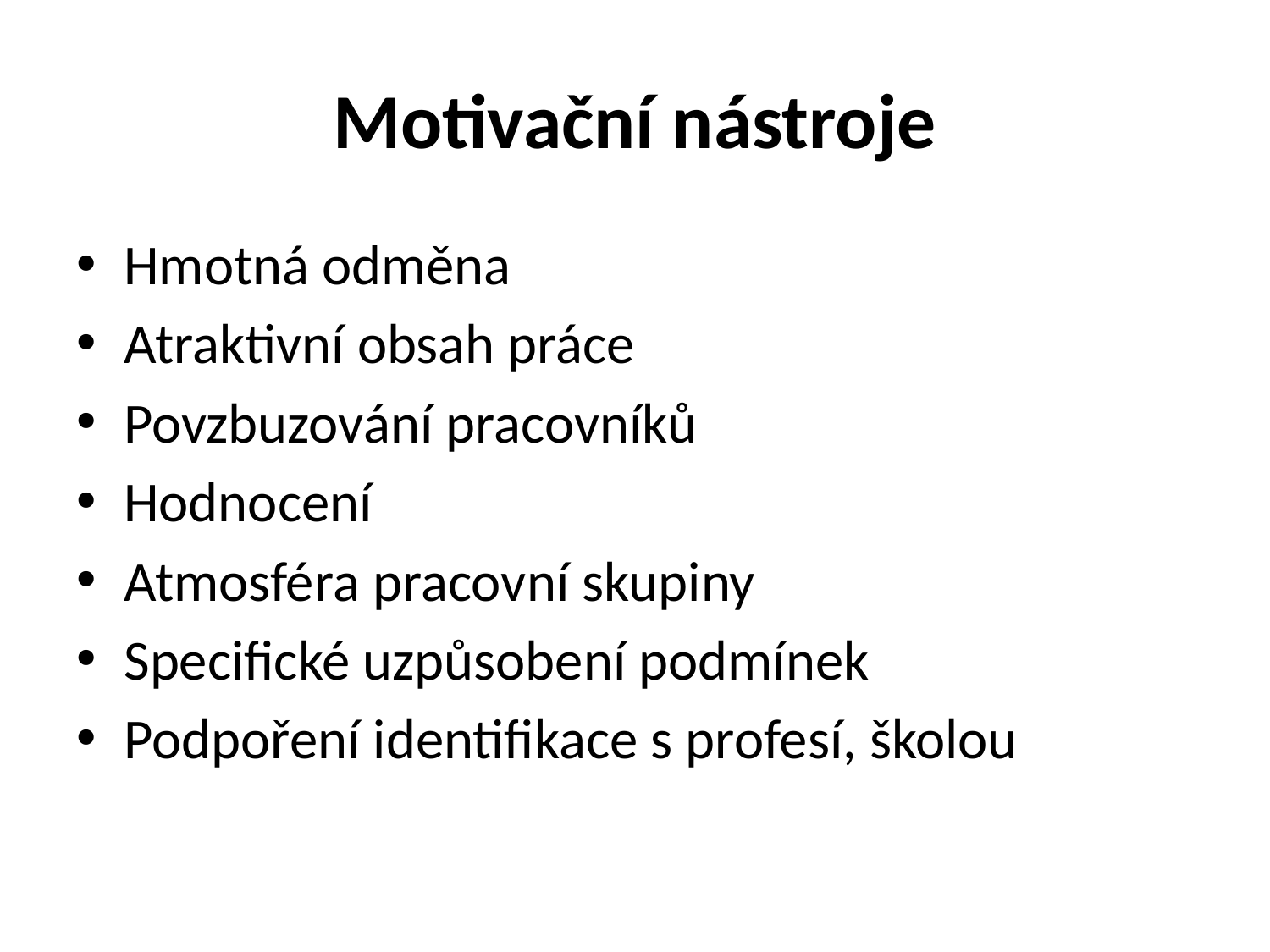

# Motivační nástroje
Hmotná odměna
Atraktivní obsah práce
Povzbuzování pracovníků
Hodnocení
Atmosféra pracovní skupiny
Specifické uzpůsobení podmínek
Podpoření identifikace s profesí, školou